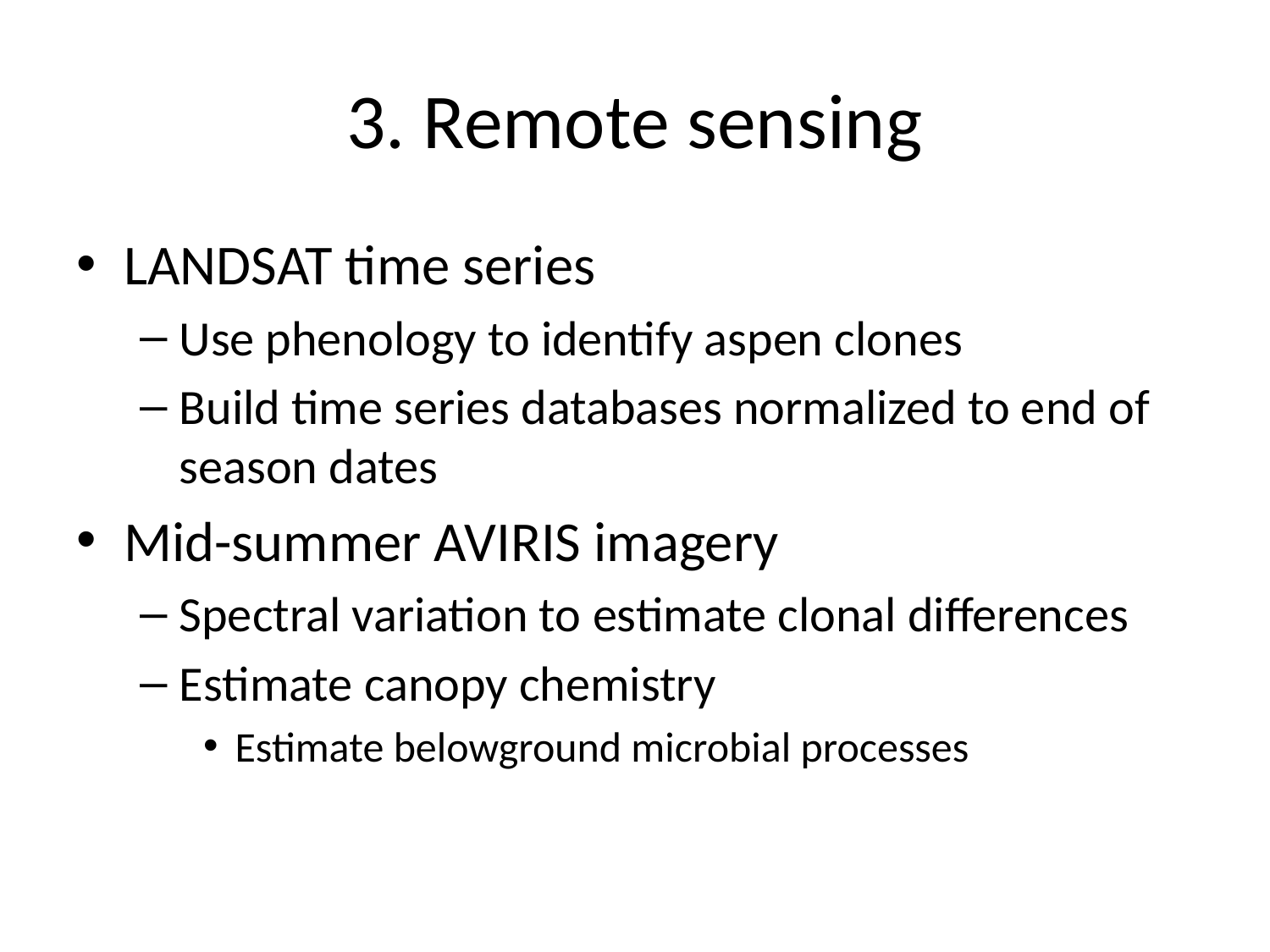

# 3. Remote sensing
LANDSAT time series
Use phenology to identify aspen clones
Build time series databases normalized to end of season dates
Mid-summer AVIRIS imagery
Spectral variation to estimate clonal differences
Estimate canopy chemistry
Estimate belowground microbial processes